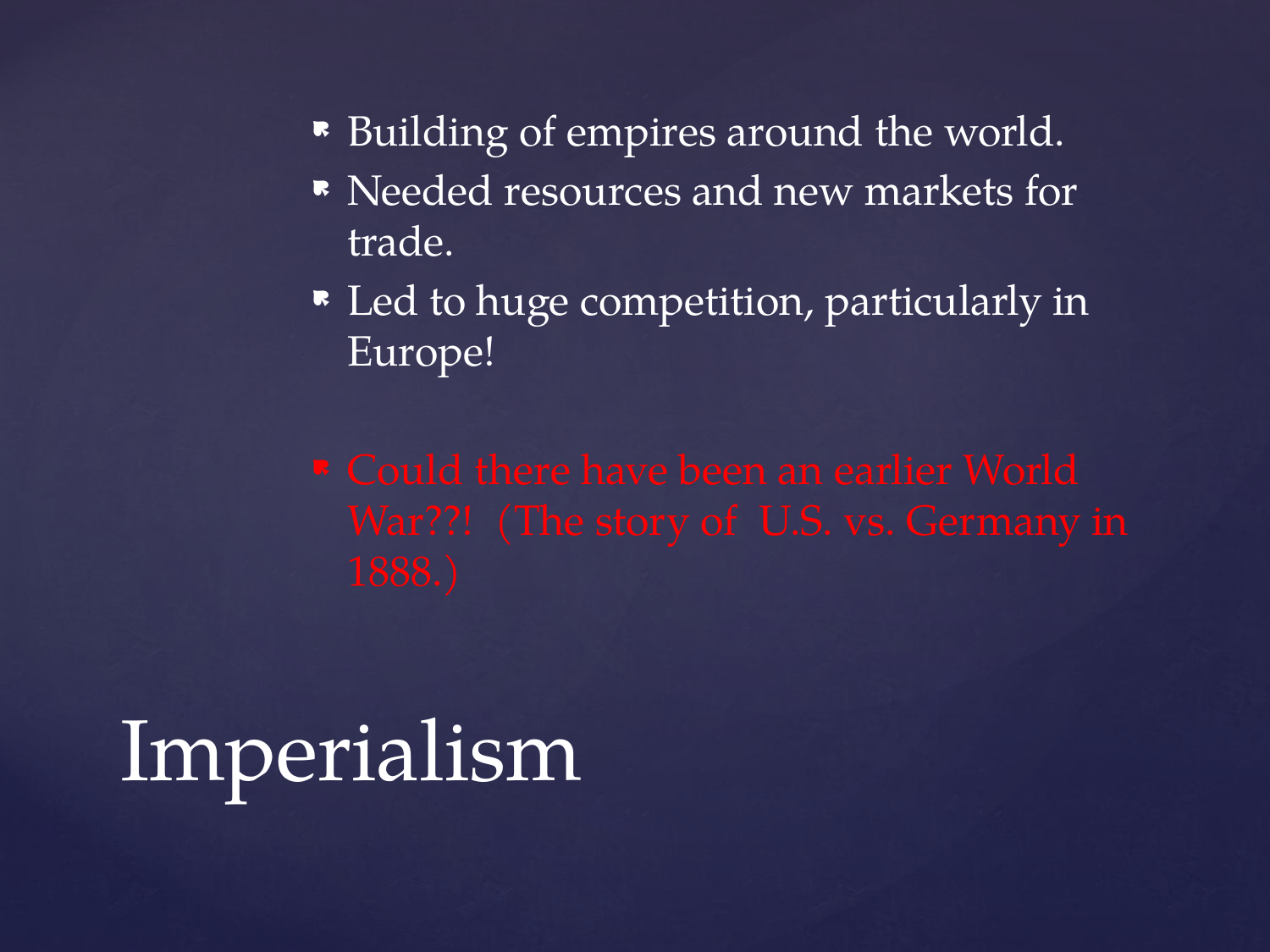

Building of empires around the world.
Needed resources and new markets for trade.
Led to huge competition, particularly in Europe!

Could there have been an earlier World War??!  (The story of  U.S. vs. Germany in 1888.)
# Imperialism